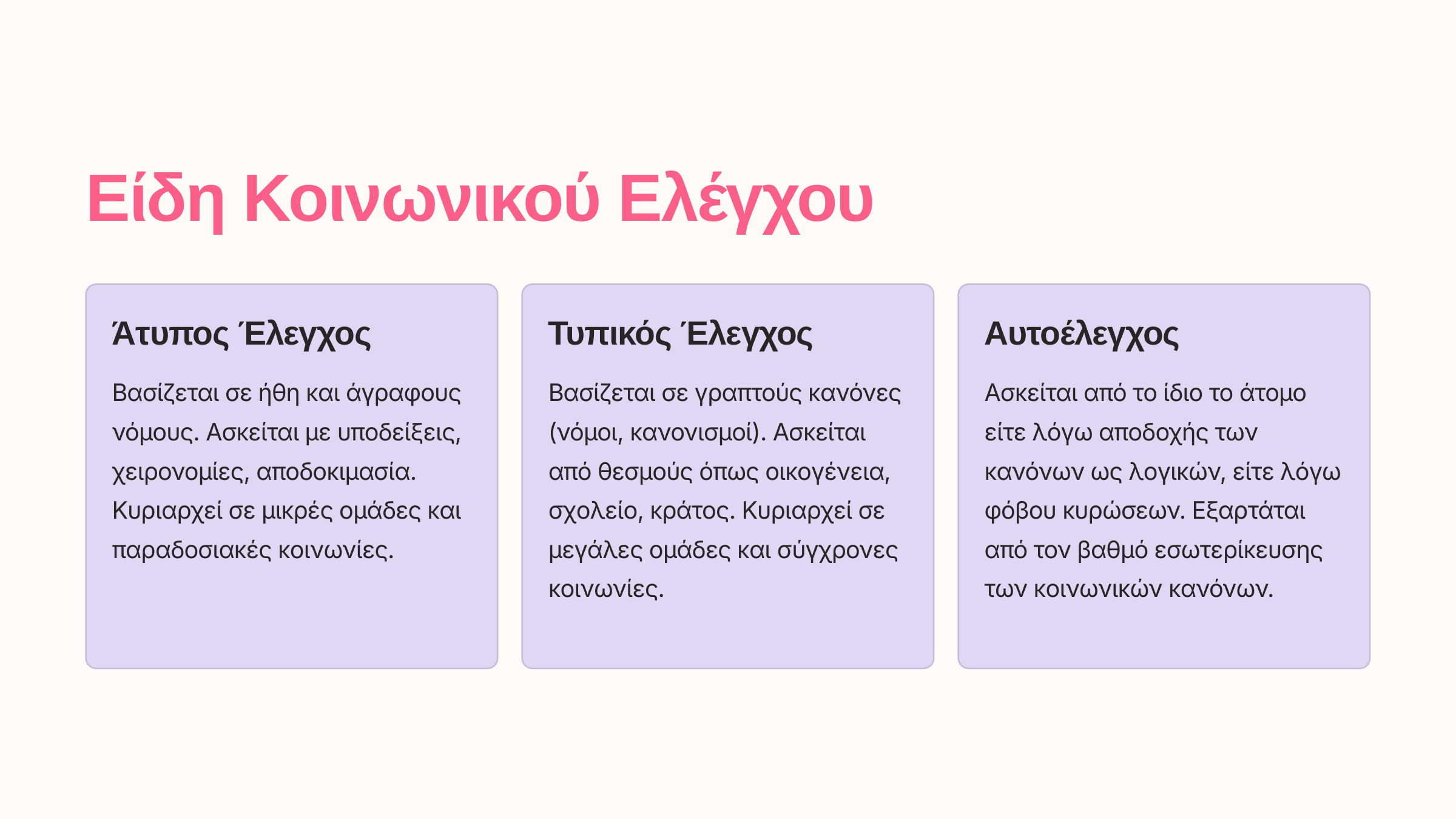

Είδη Κοινωνικού Ελέγχου

Άτυπος Έλεγχος
Τυπικός Έλεγχος
Αυτοέλεγχος
Βασίζεται σε ήθη και άγραφους νόμους. Ασκείται με υποδείξεις, χειρονομίες, αποδοκιμασία. Κυριαρχεί σε μικρές ομάδες και παραδοσιακές κοινωνίες.
Βασίζεται σε γραπτούς κανόνες (νόμοι, κανονισμοί). Ασκείται από θεσμούς όπως οικογένεια, σχολείο, κράτος. Κυριαρχεί σε μεγάλες ομάδες και σύγχρονες κοινωνίες.
Ασκείται από το ίδιο το άτομο είτε λόγω αποδοχής των κανόνων ως λογικών, είτε λόγω φόβου κυρώσεων. Εξαρτάται από τον βαθμό εσωτερίκευσης των κοινωνικών κανόνων.